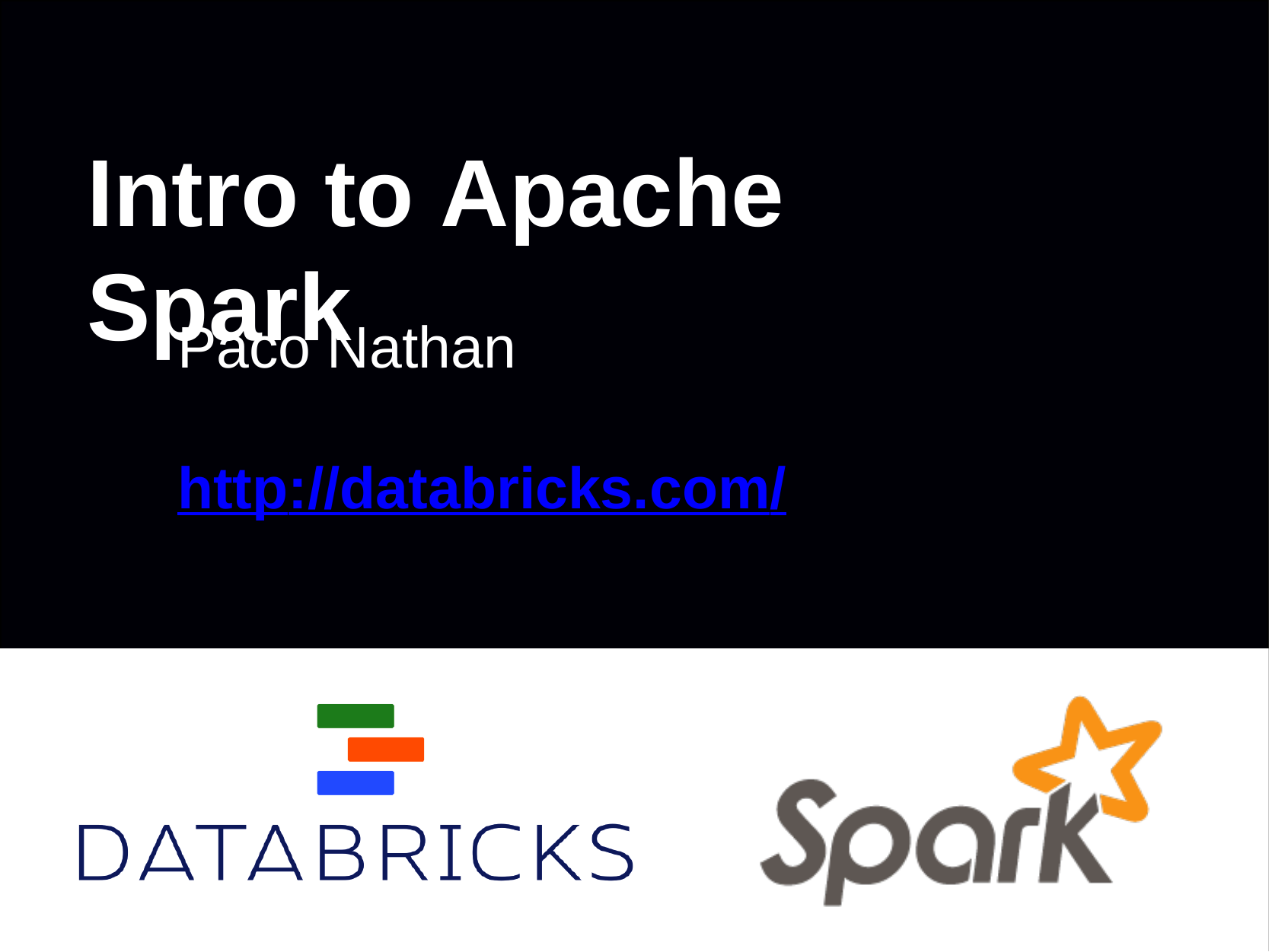

Intro to Apache Spark
Paco Nathan

http://databricks.com/